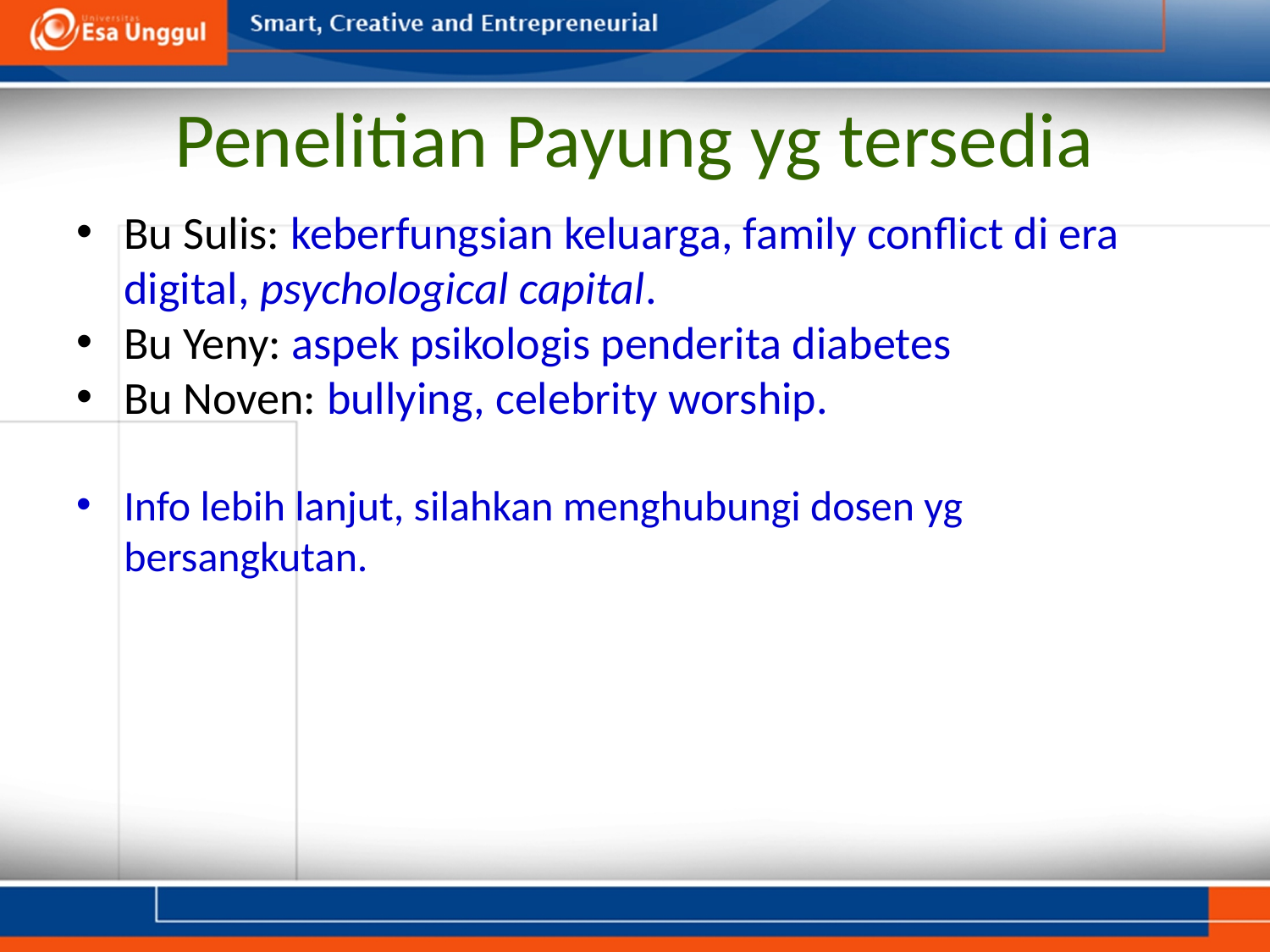

# Penelitian Payung yg tersedia
Bu Sulis: keberfungsian keluarga, family conflict di era digital, psychological capital.
Bu Yeny: aspek psikologis penderita diabetes
Bu Noven: bullying, celebrity worship.

Info lebih lanjut, silahkan menghubungi dosen yg bersangkutan.